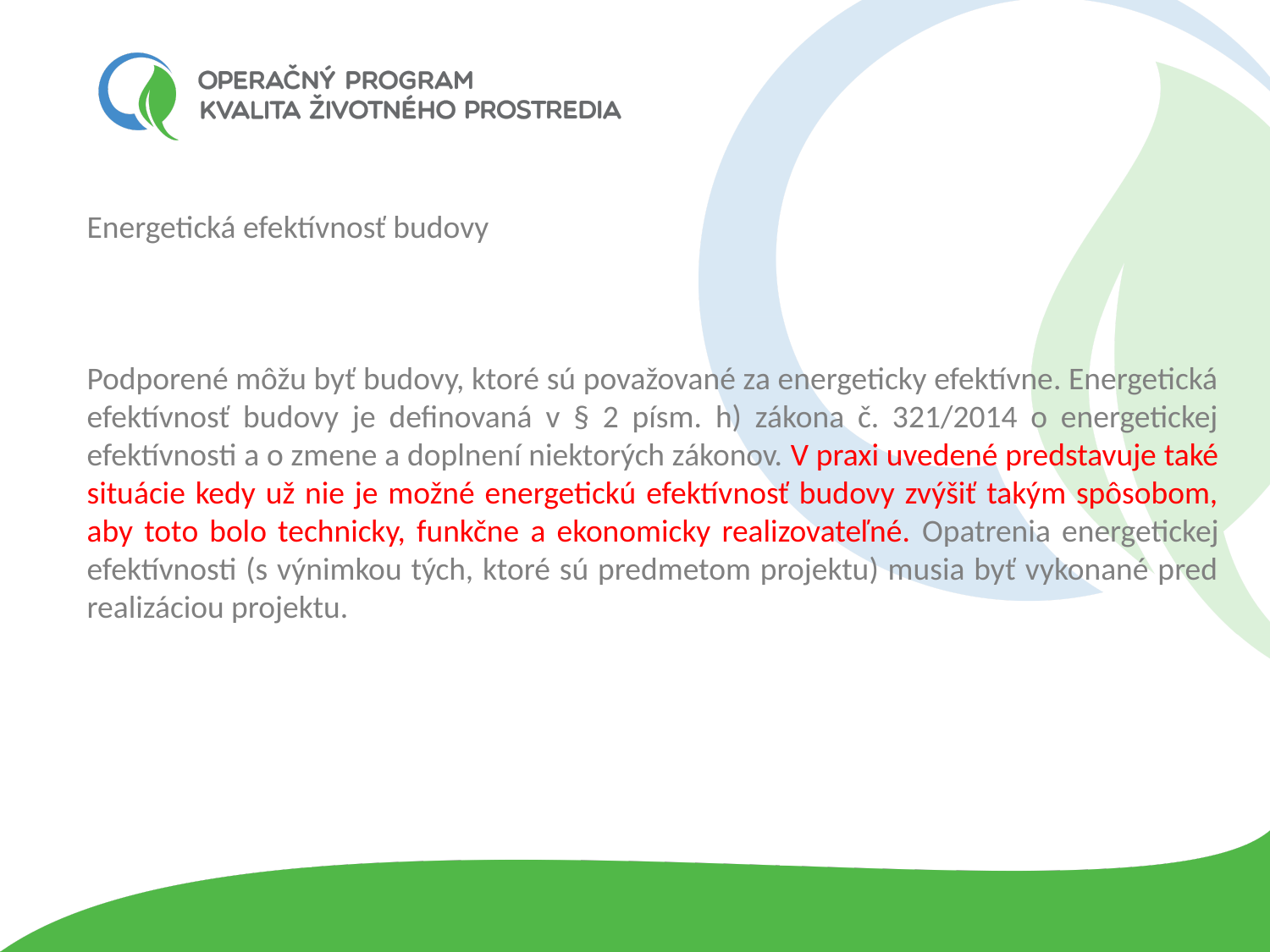

Energetická efektívnosť budovy
Podporené môžu byť budovy, ktoré sú považované za energeticky efektívne. Energetická efektívnosť budovy je definovaná v § 2 písm. h) zákona č. 321/2014 o energetickej efektívnosti a o zmene a doplnení niektorých zákonov. V praxi uvedené predstavuje také situácie kedy už nie je možné energetickú efektívnosť budovy zvýšiť takým spôsobom, aby toto bolo technicky, funkčne a ekonomicky realizovateľné. Opatrenia energetickej efektívnosti (s výnimkou tých, ktoré sú predmetom projektu) musia byť vykonané pred realizáciou projektu.